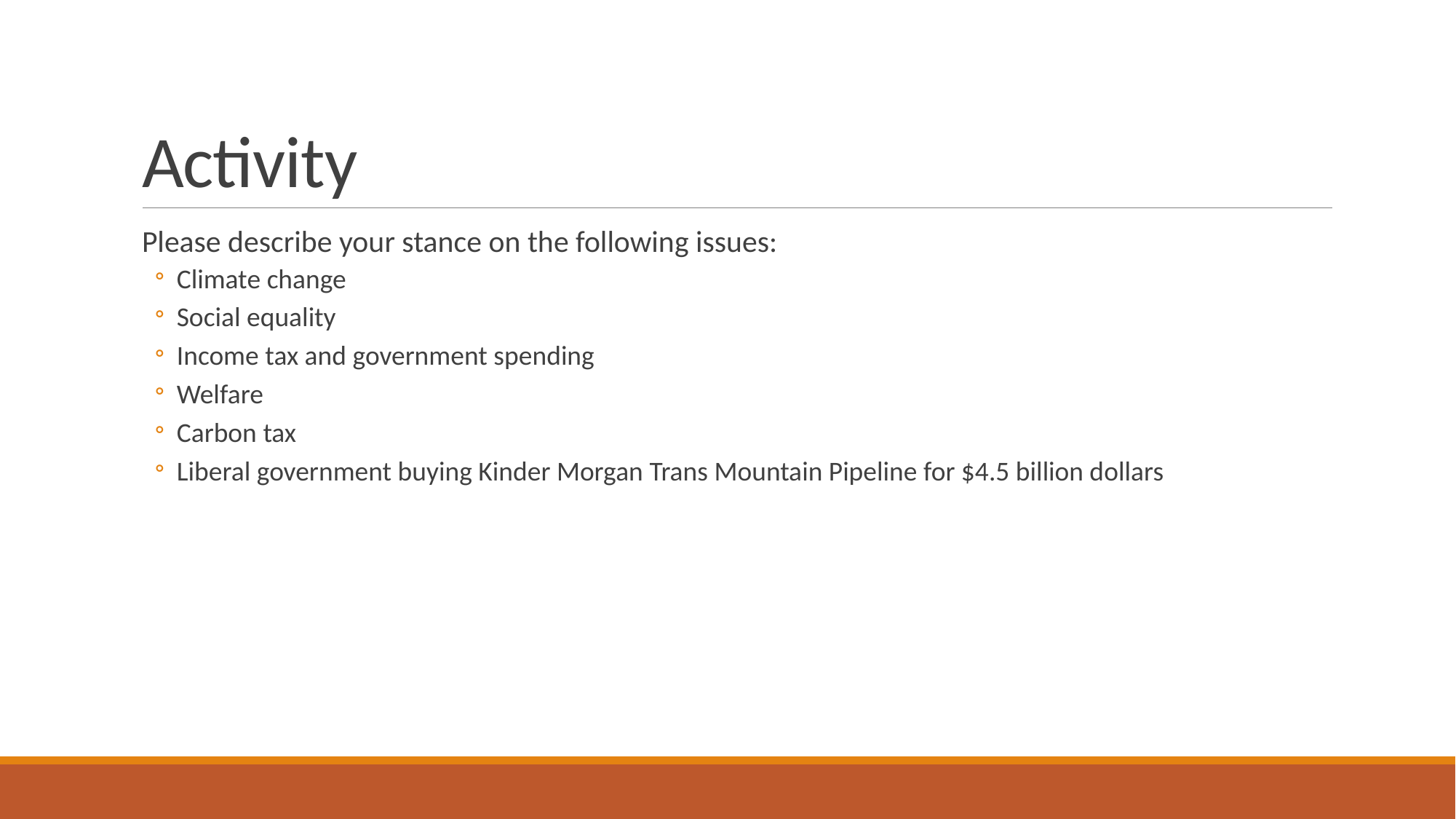

# Activity
Please describe your stance on the following issues:
Climate change
Social equality
Income tax and government spending
Welfare
Carbon tax
Liberal government buying Kinder Morgan Trans Mountain Pipeline for $4.5 billion dollars